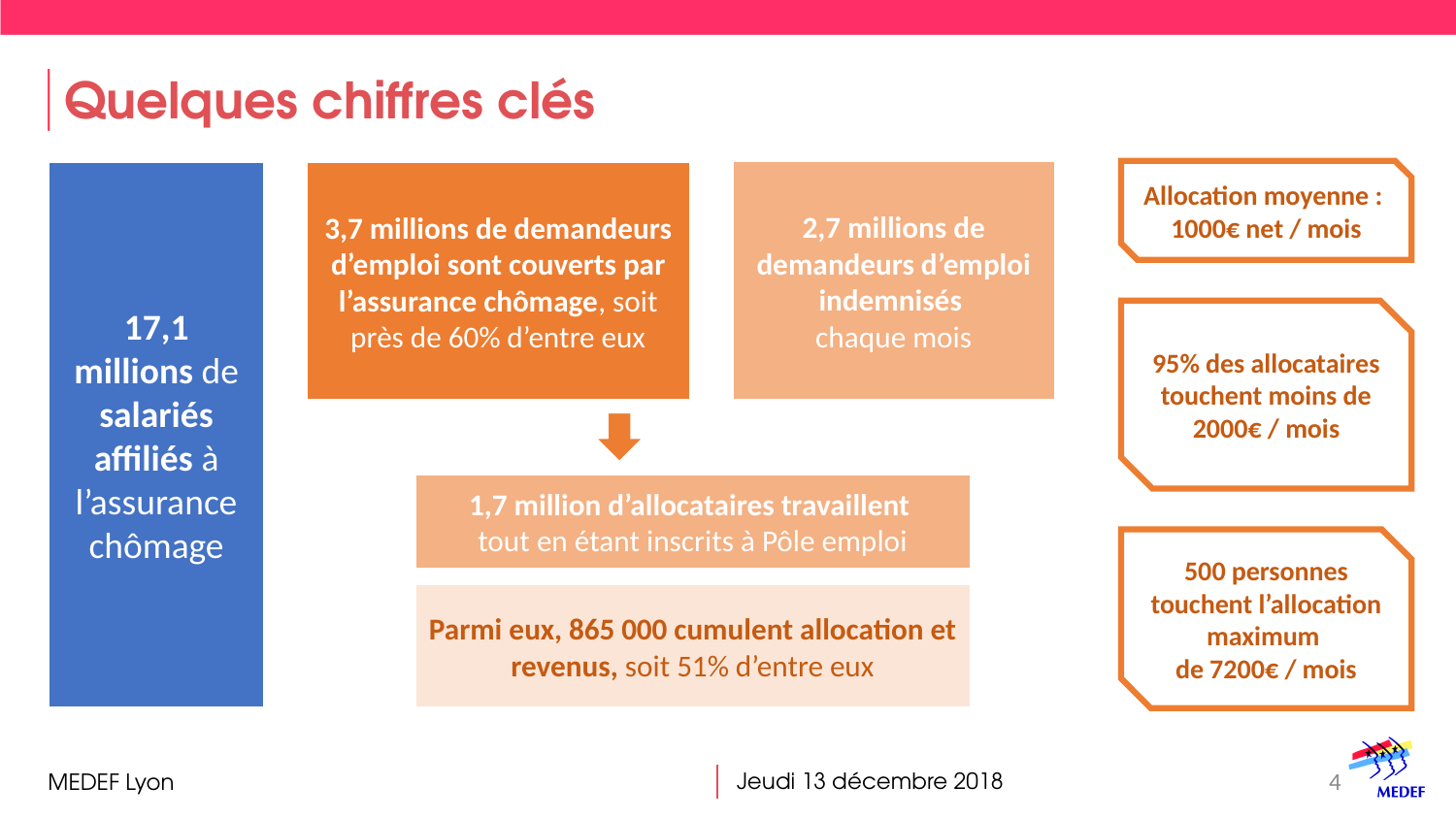

# Quelques chiffres clés
2,7 millions de demandeurs d’emploi indemnisés
chaque mois
Allocation moyenne :
1000€ net / mois
17,1 millions de salariés affiliés à l’assurance chômage
3,7 millions de demandeurs d’emploi sont couverts par l’assurance chômage, soit près de 60% d’entre eux
95% des allocataires touchent moins de 2000€ / mois

1,7 million d’allocataires travaillent
tout en étant inscrits à Pôle emploi
500 personnes touchent l’allocation maximum
de 7200€ / mois
Parmi eux, 865 000 cumulent allocation et revenus, soit 51% d’entre eux
4